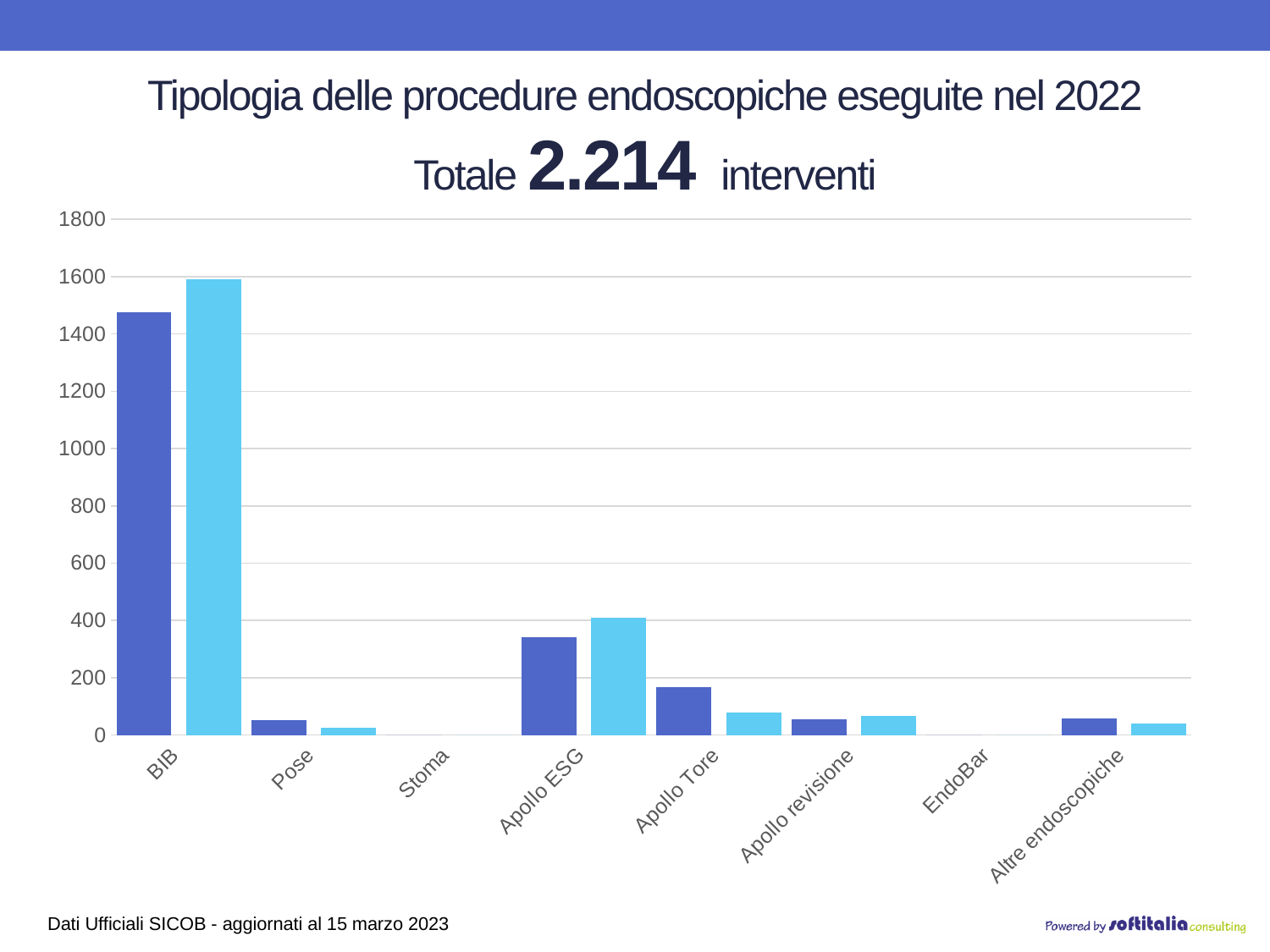

# Tipologia delle procedure endoscopiche eseguite nel 2022 Totale 2.214  interventi

### Chart

| Category | Anno 2021 | Anno 2022 |
|---|---|---|
|  BIB  | 1475.0 | 1592.0 |
|  Pose  | 51.0 | 25.0 |
|  Stoma  | 0.0 | 0.0 |
|  Apollo ESG  | 342.0 | 409.0 |
|  Apollo Tore  | 166.0 | 79.0 |
|  Apollo revisione  | 56.0 | 68.0 |
|  EndoBar  | 0.0 | 0.0 |
|  Altre endoscopiche  | 57.0 | 41.0 |